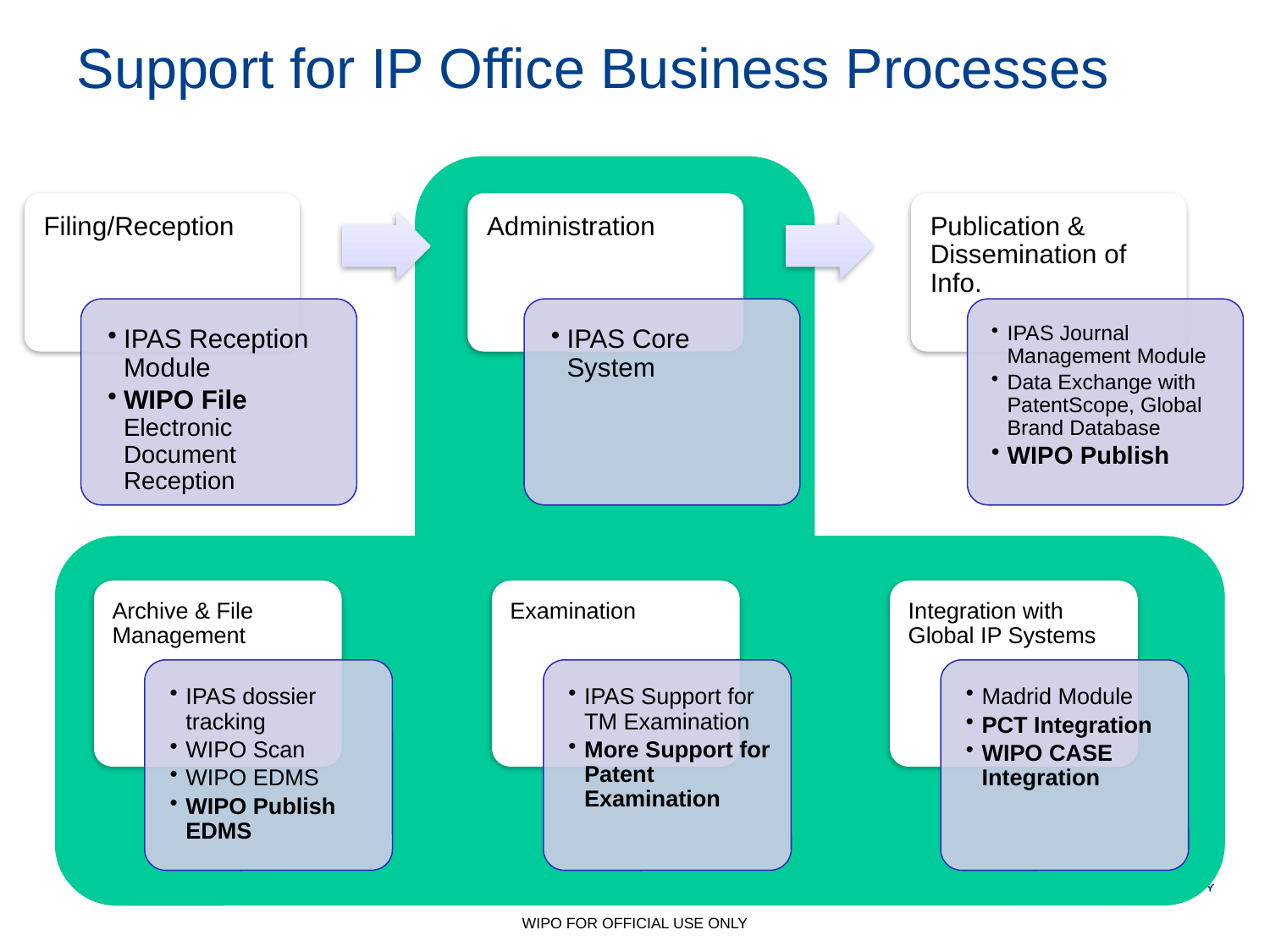

7
Support for IP Office Business Processes
Filing/Reception
IPAS Reception Module
WIPO File
Electronic Document Reception

Administration
IPAS Core System

Publication & Dissemination of Info.
IPAS Journal Management Module
Data Exchange with PatentScope, Global Brand Database
WIPO Publish

Archive & File Management
IPAS dossier tracking
WIPO Scan
WIPO EDMS
WIPO Publish EDMS

Examination
IPAS Support for TM Examination
More Support for Patent Examination

Integration with Global IP Systems
Madrid Module
PCT Integration
WIPO CASE Integration